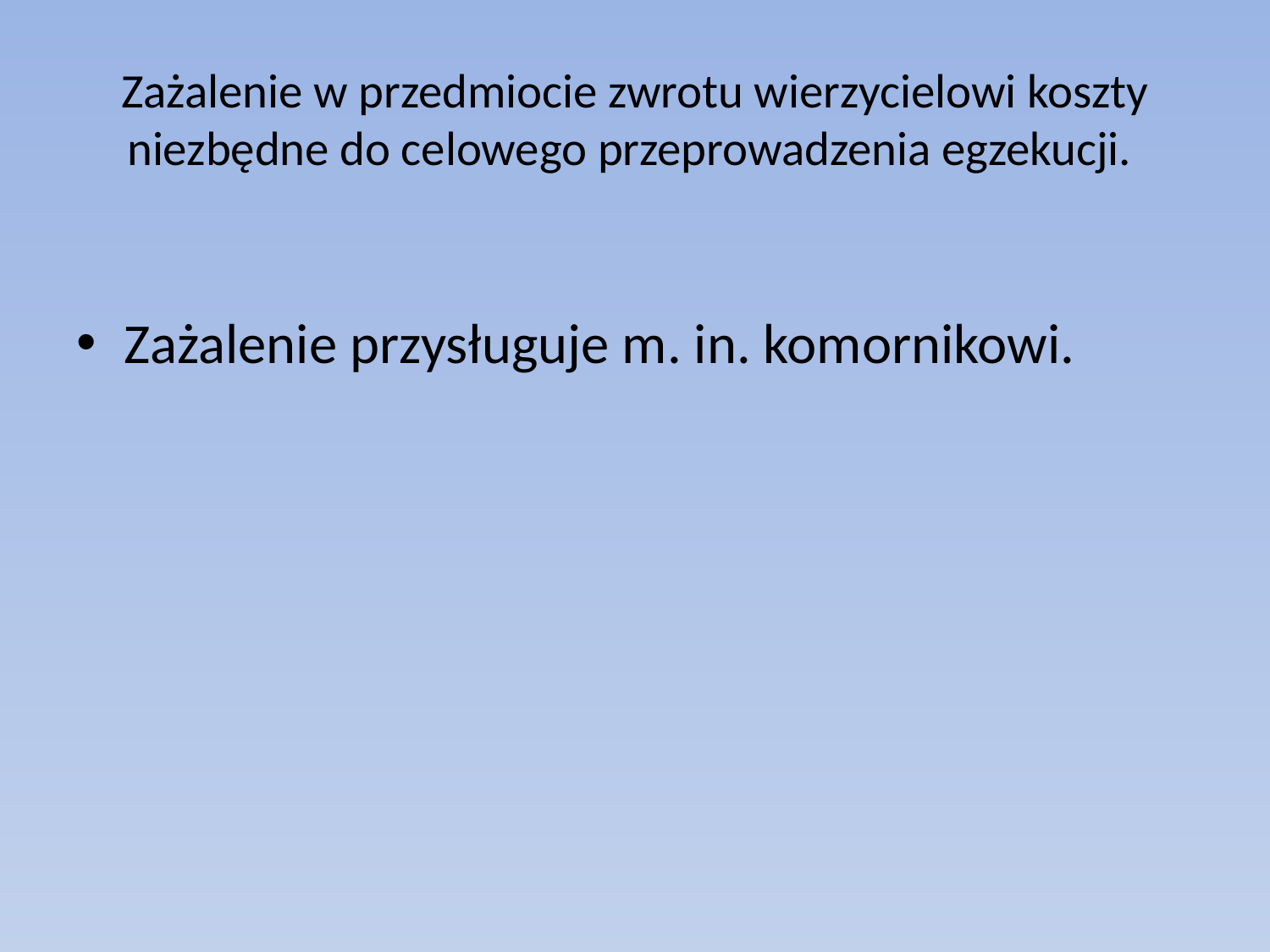

# Zażalenie w przedmiocie zwrotu wierzycielowi koszty niezbędne do celowego przeprowadzenia egzekucji.

Zażalenie przysługuje m. in. komornikowi.